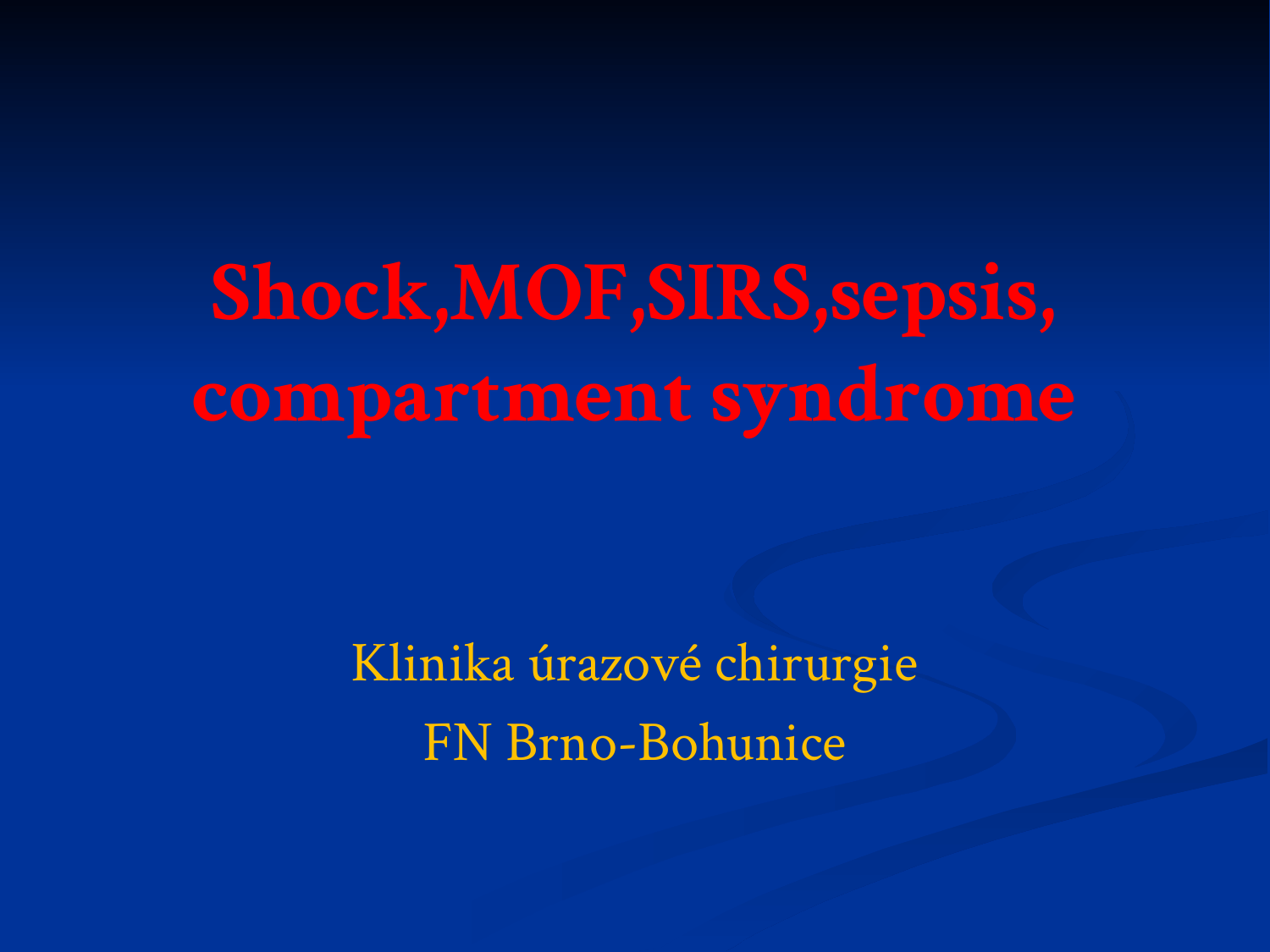

# Shock,MOF,SIRS,sepsis, compartment syndrome

Klinika úrazové chirurgie
FN Brno-Bohunice